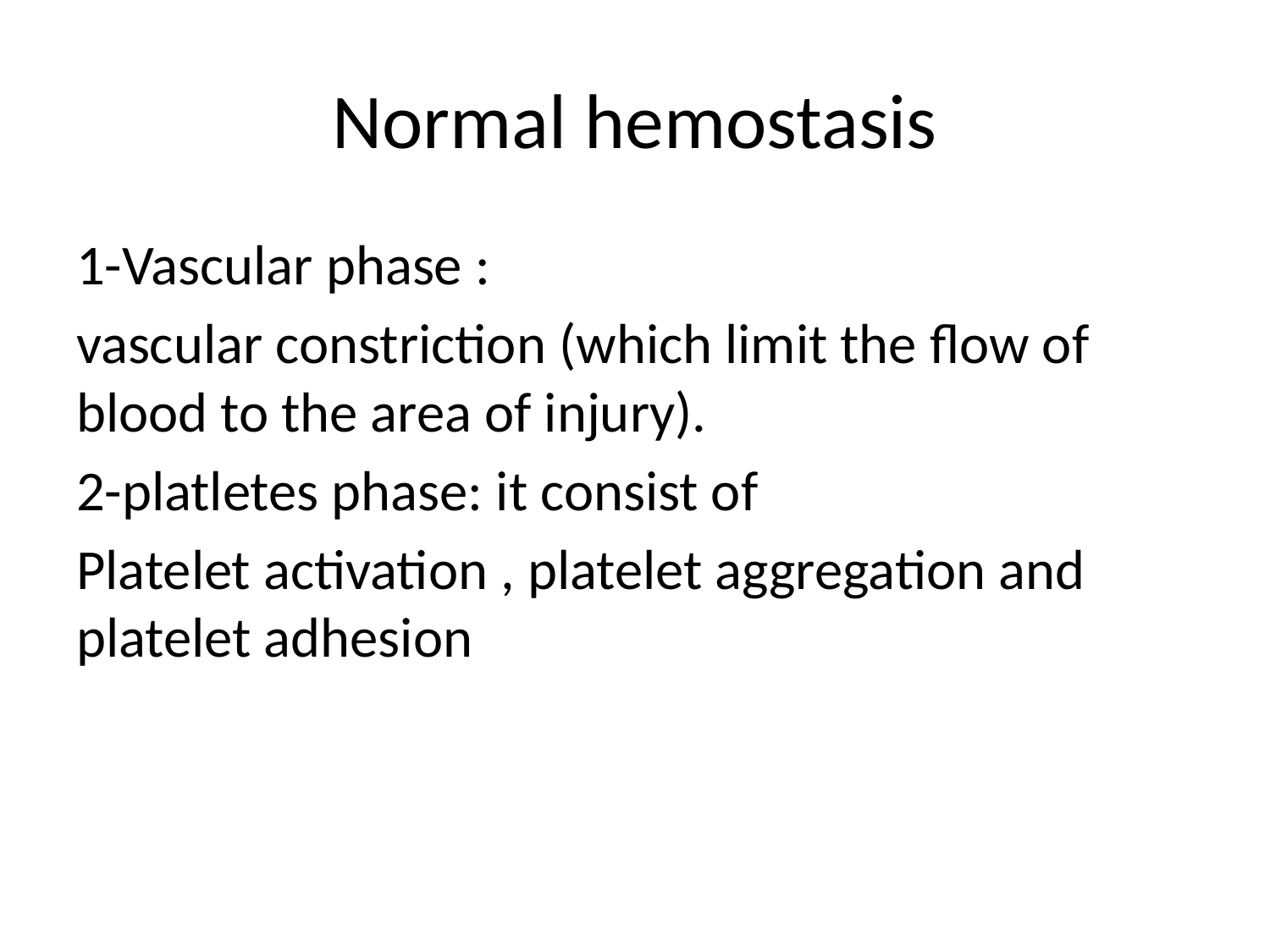

# Normal hemostasis
1-Vascular phase :
vascular constriction (which limit the flow of blood to the area of injury).
2-platletes phase: it consist of
Platelet activation , platelet aggregation and platelet adhesion